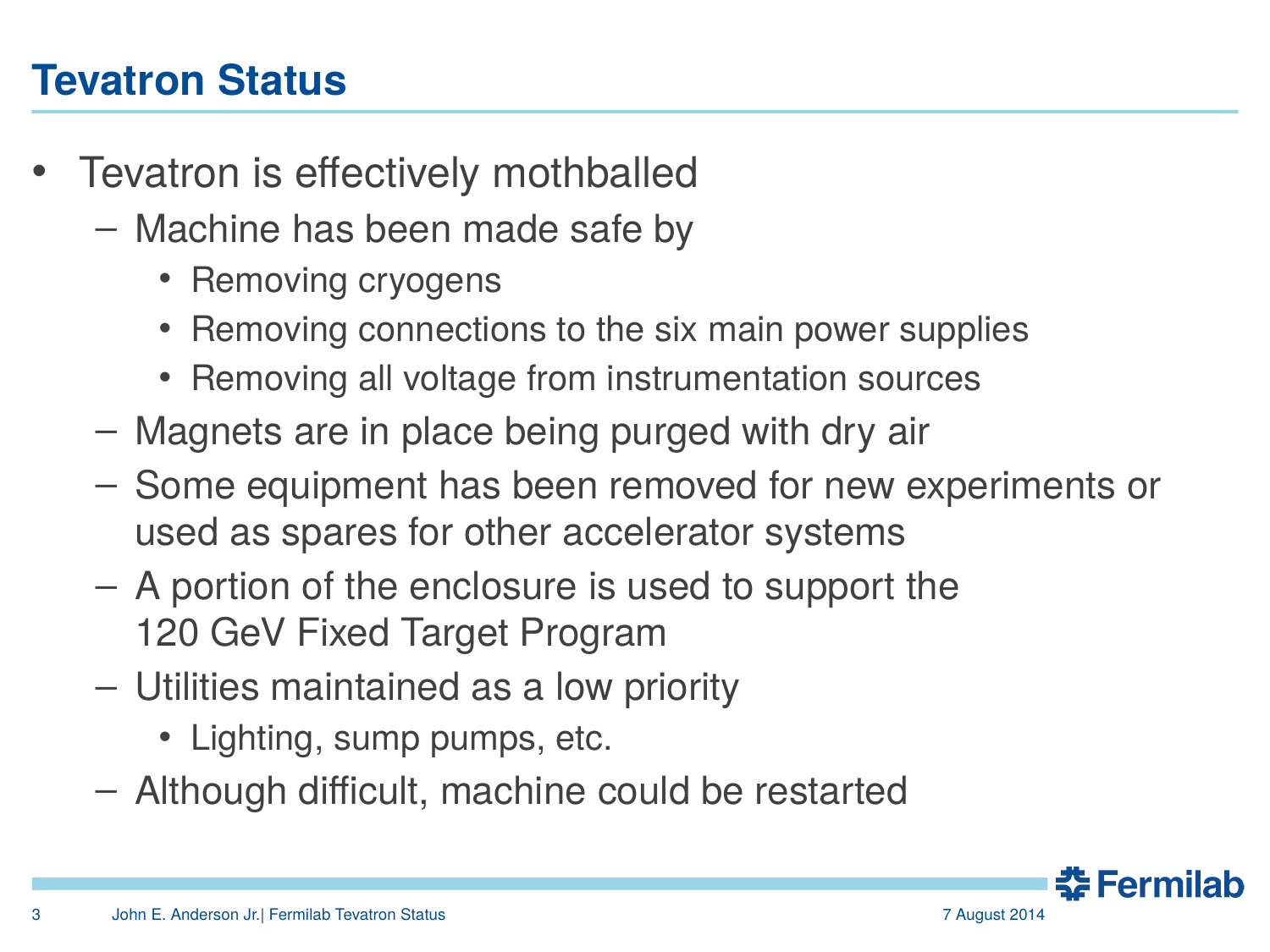

# Tevatron Status
Tevatron is effectively mothballed
Machine has been made safe by
Removing cryogens
Removing connections to the six main power supplies
Removing all voltage from instrumentation sources
Magnets are in place being purged with dry air
Some equipment has been removed for new experiments or used as spares for other accelerator systems
A portion of the enclosure is used to support the
120 GeV Fixed Target Program
Utilities maintained as a low priority
Lighting, sump pumps, etc.
Although difficult, machine could be restarted

3
John E. Anderson Jr.| Fermilab Tevatron Status
7 August 2014